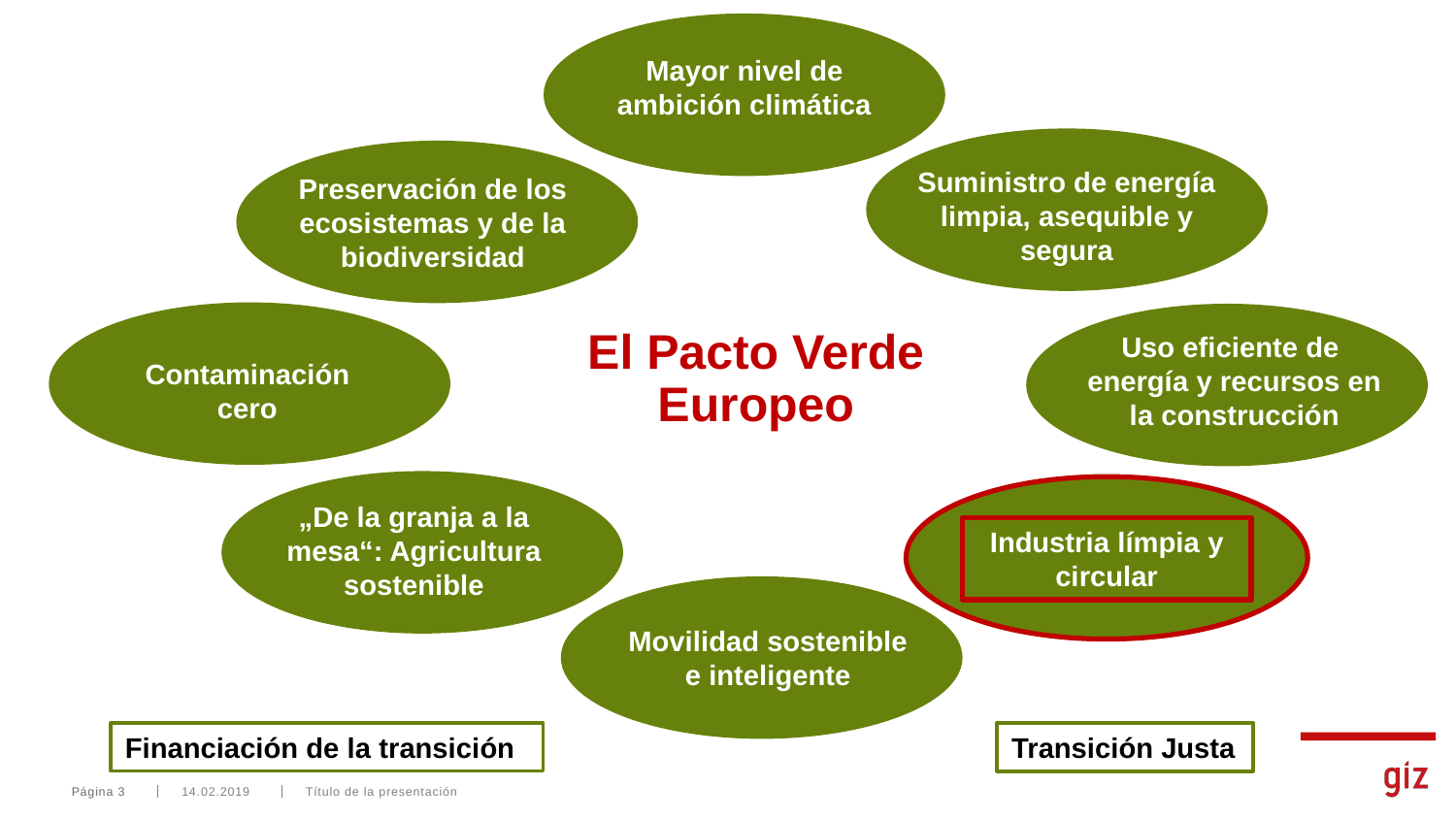

Mayor nivel de ambición climática

Suministro de energía limpia, asequible y segura

Preservación de los ecosistemas y de la biodiversidad

Contaminación cero

Uso eficiente de
energía y recursos en
la construcción
# El Pacto Verde Europeo

„De la granja a la mesa“: Agricultura sostenible

Industria límpia y circular

Movilidad sostenible e inteligente
Financiación de la transición
Transición Justa
Página 3
14.02.2019
Título de la presentación